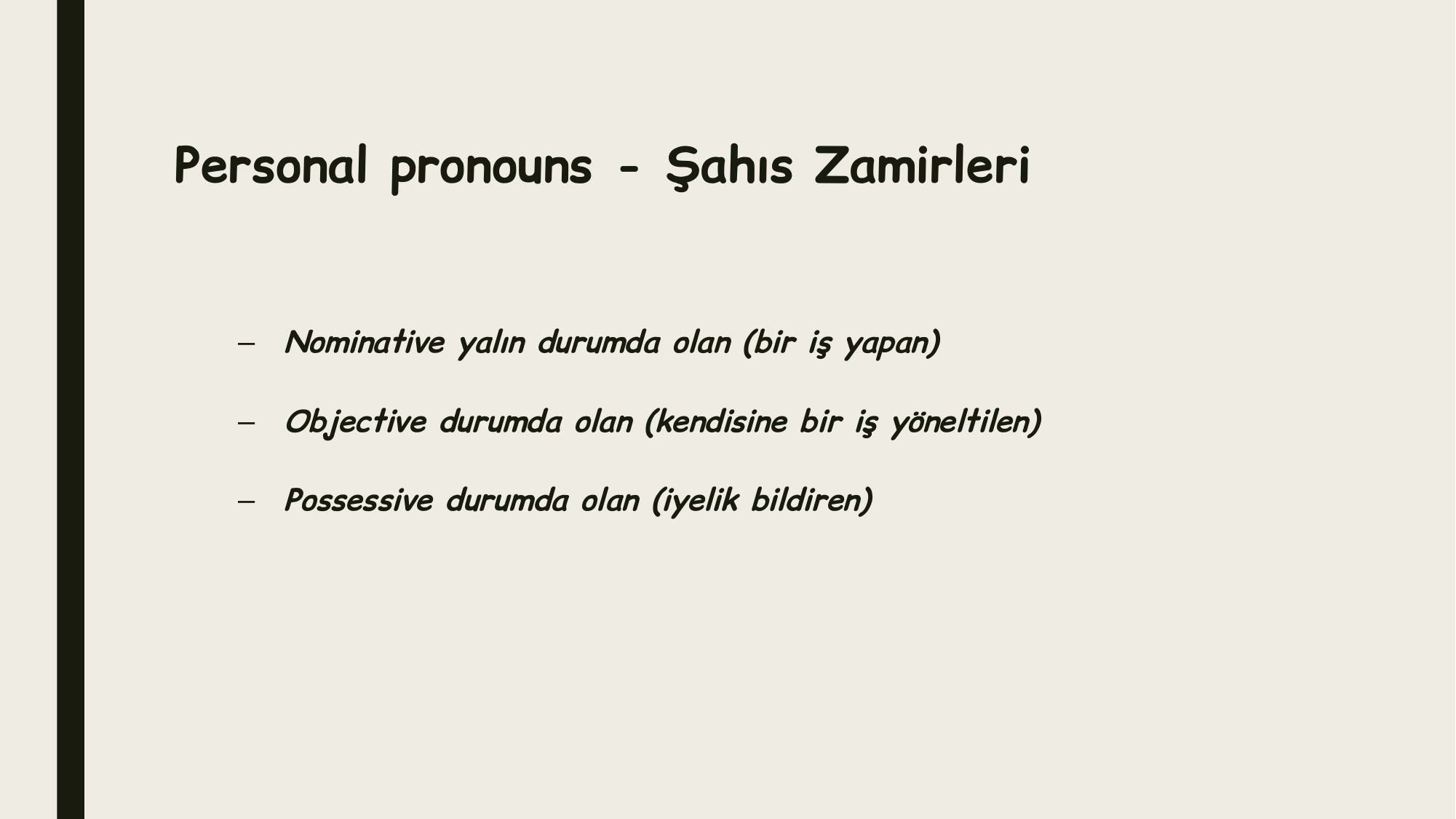

# Personal pronouns - Şahıs Zamirleri

Nominative yalın durumda olan (bir iş yapan)
Objective durumda olan (kendisine bir iş yöneltilen)
Possessive durumda olan (iyelik bildiren)